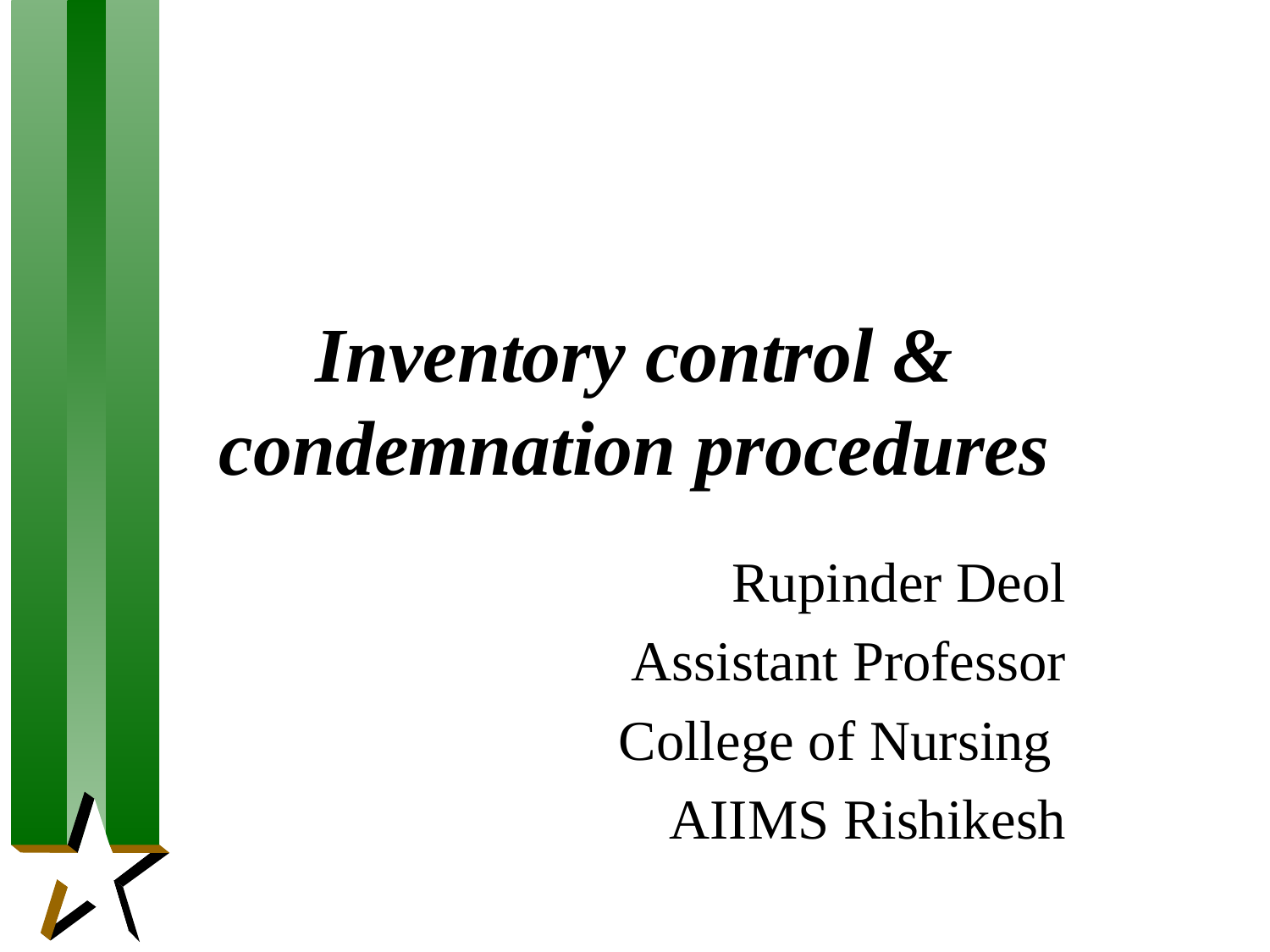

# Inventory control & condemnation procedures
Rupinder Deol
Assistant Professor
College of Nursing
AIIMS Rishikesh